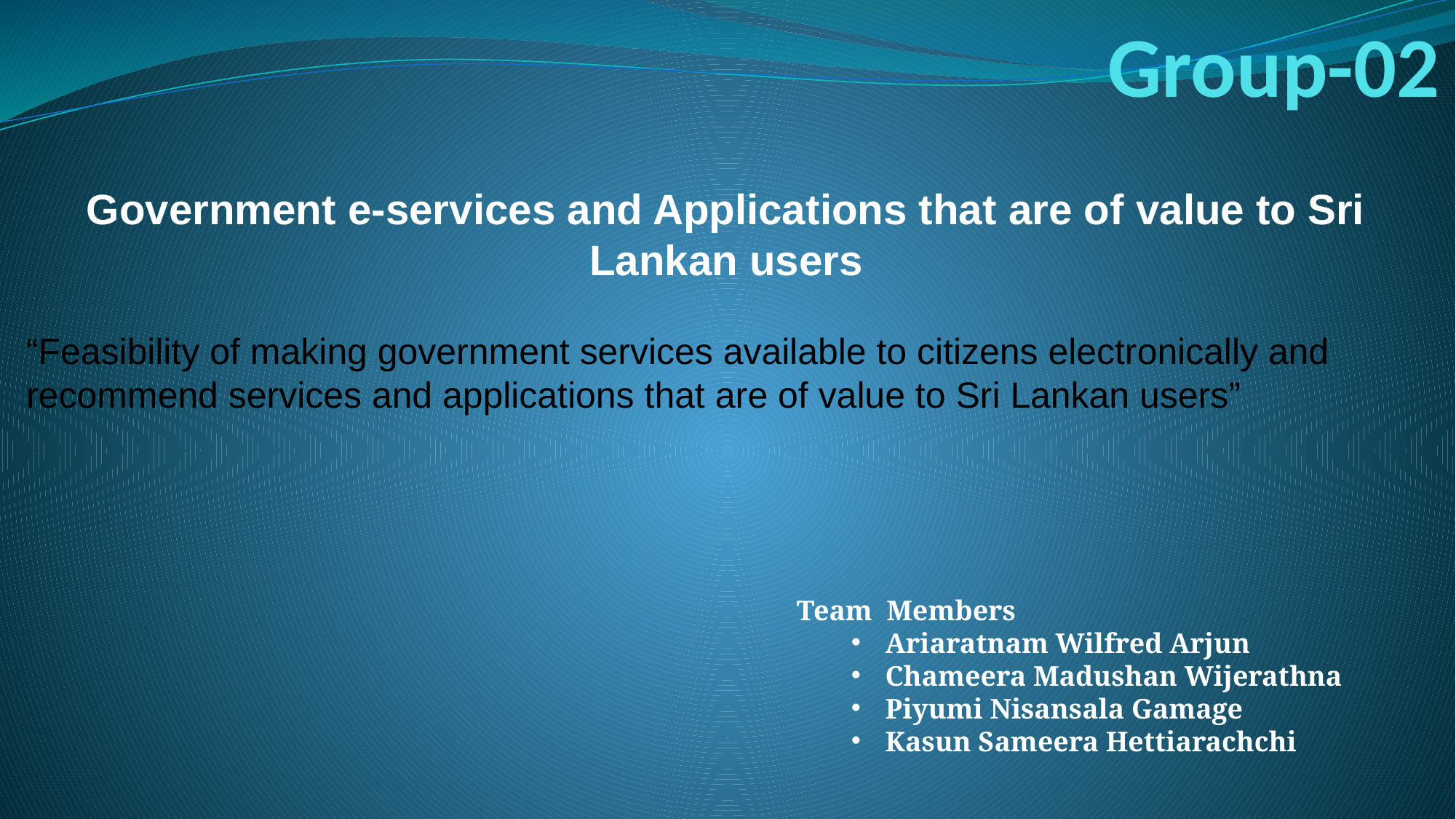

# Group-02

Government e-services and Applications that are of value to Sri Lankan users

“Feasibility of making government services available to citizens electronically and recommend services and applications that are of value to Sri Lankan users”

Team  Members
Ariaratnam Wilfred Arjun
Chameera Madushan Wijerathna
Piyumi Nisansala Gamage
Kasun Sameera Hettiarachchi